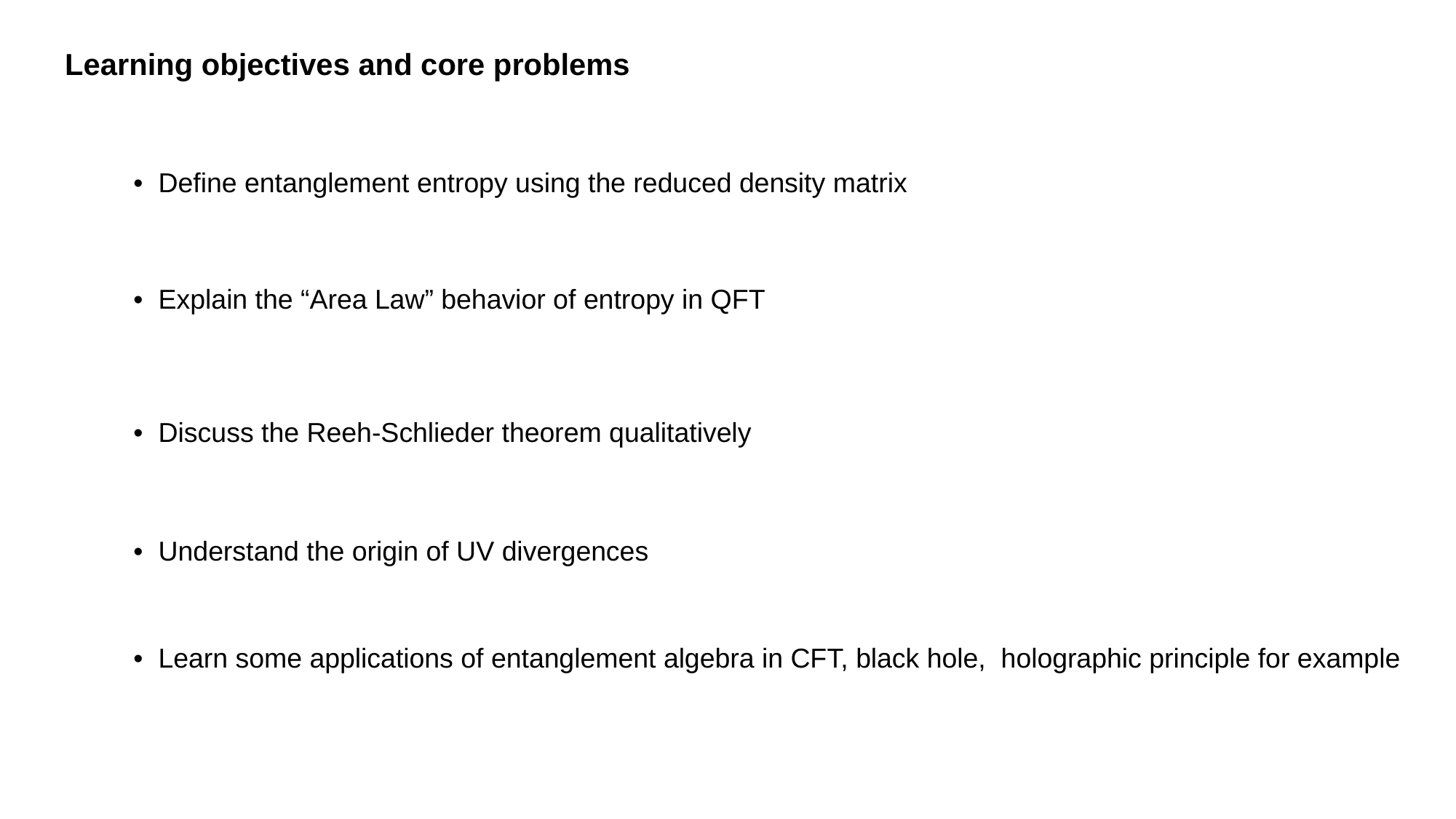

Learning objectives and core problems
•  Define entanglement entropy using the reduced density matrix
•  Explain the “Area Law” behavior of entropy in QFT
•  Discuss the Reeh-Schlieder theorem qualitatively
•  Understand the origin of UV divergences
•  Learn some applications of entanglement algebra in CFT, black hole,  holographic principle for example